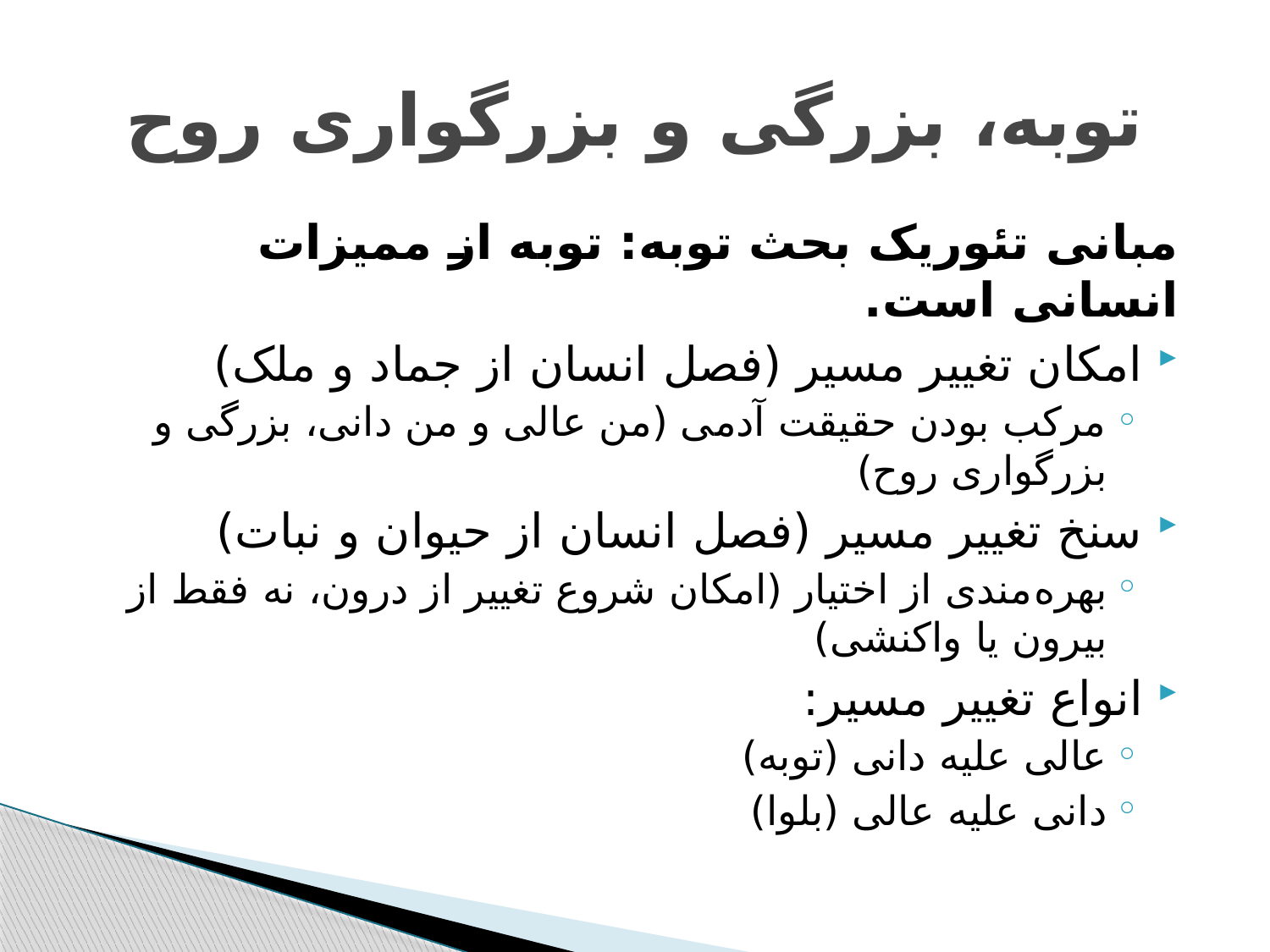

# توبه، بزرگی و بزرگواری روح
مبانی تئوریک بحث توبه: توبه از ممیزات انسانی است.
امکان تغییر مسیر (فصل انسان از جماد و ملک)
مرکب بودن حقیقت آدمی (من عالی و من دانی، بزرگی و بزرگواری روح)
سنخ تغییر مسیر (فصل انسان از حیوان و نبات)
بهره‌مندی از اختیار (امکان شروع تغییر از درون، نه فقط از بیرون یا واکنشی)
انواع تغییر مسیر:
عالی علیه دانی (توبه)
دانی علیه عالی (بلوا)